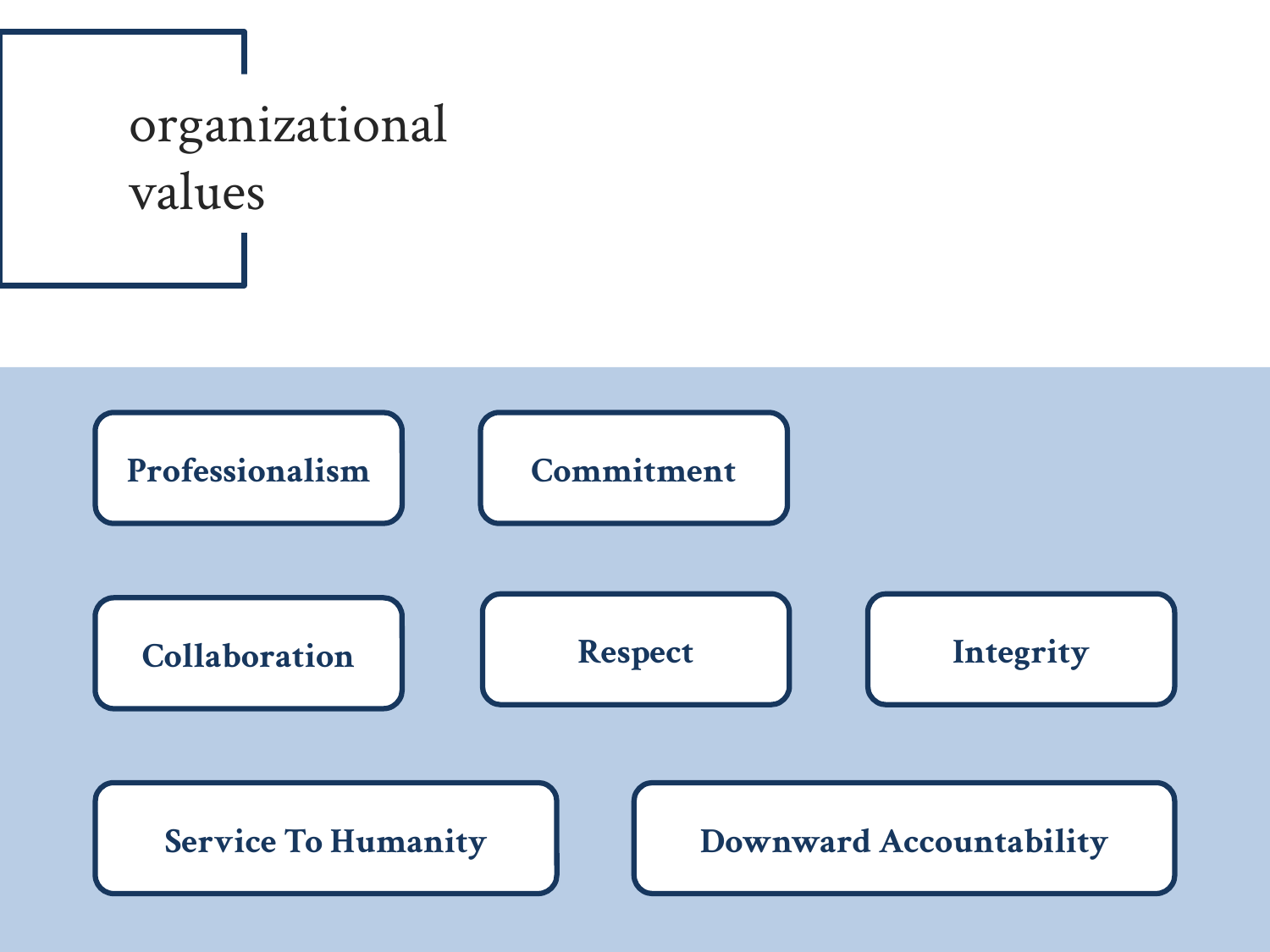

organizational
values

Professionalism
Commitment
Respect
Integrity
Collaboration
Service To Humanity
Downward Accountability